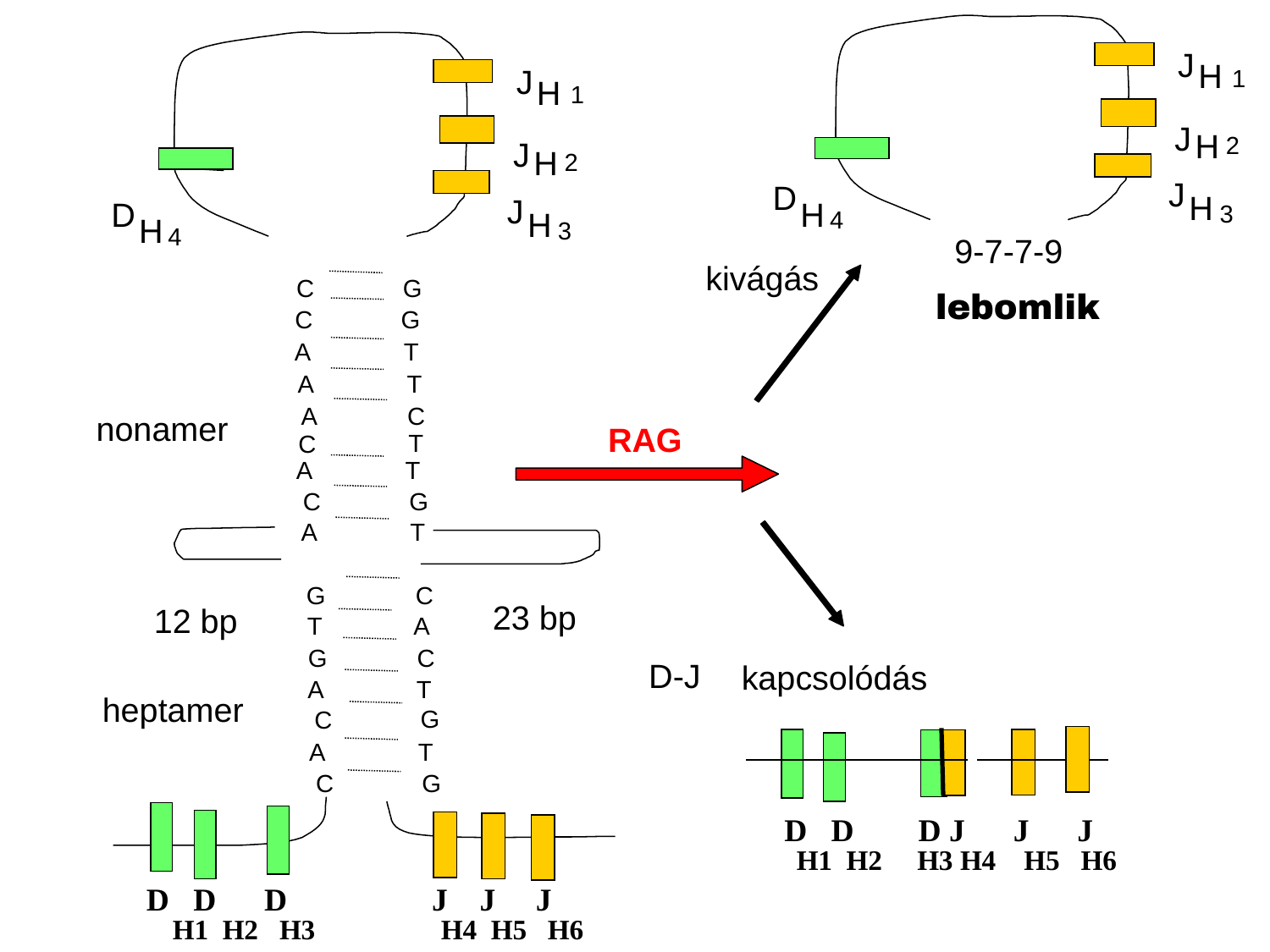

J

H
J
1
H
1

J
H
2

J
H

2

J
D
H
J
D
H
3
H
4
H
3
4
9-7-7-9
kivágás

lebomlik
C
G

C
G

A
T

A
T

A
C
nonamer
RAG
T
C

A
T

C
G

T
A

G
C
23 bp
12 bp

A
T

G
C
D-J
kapcsolódás

A
T
heptamer

G
C

T
A

G
C

D   D        D J      J      J

      H1  H2     H3 H4    H5   H6

D   D      D                  J    J     J

      H1  H2   H3                  H4  H5   H6